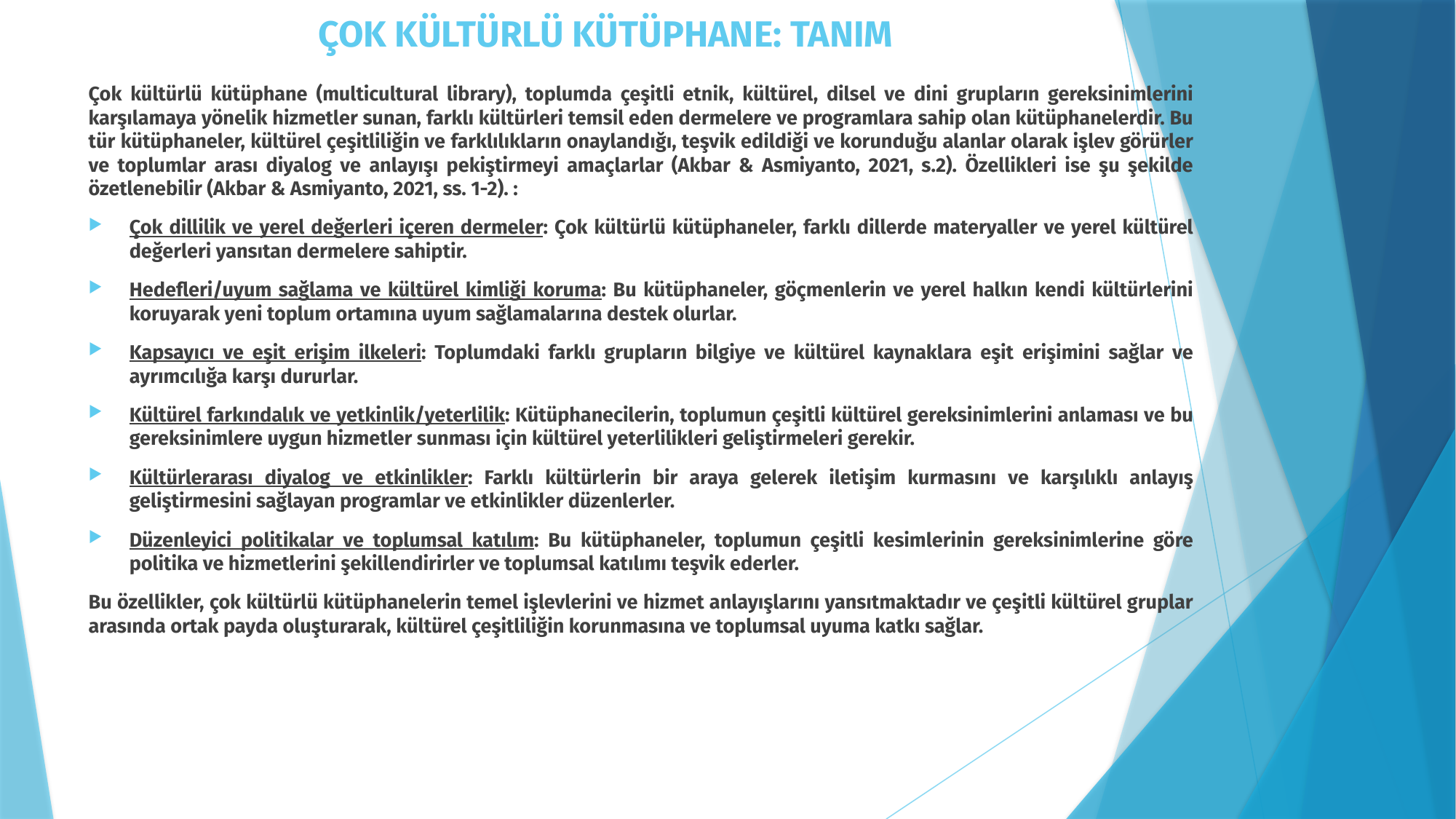

# ÇOK KÜLTÜRLÜ KÜTÜPHANE: TANIM
Çok kültürlü kütüphane (multicultural library), toplumda çeşitli etnik, kültürel, dilsel ve dini grupların gereksinimlerini karşılamaya yönelik hizmetler sunan, farklı kültürleri temsil eden dermelere ve programlara sahip olan kütüphanelerdir. Bu tür kütüphaneler, kültürel çeşitliliğin ve farklılıkların onaylandığı, teşvik edildiği ve korunduğu alanlar olarak işlev görürler ve toplumlar arası diyalog ve anlayışı pekiştirmeyi amaçlarlar (Akbar & Asmiyanto, 2021, s.2). Özellikleri ise şu şekilde özetlenebilir (Akbar & Asmiyanto, 2021, ss. 1-2). :
Çok dillilik ve yerel değerleri içeren dermeler: Çok kültürlü kütüphaneler, farklı dillerde materyaller ve yerel kültürel değerleri yansıtan dermelere sahiptir.
Hedefleri/uyum sağlama ve kültürel kimliği koruma: Bu kütüphaneler, göçmenlerin ve yerel halkın kendi kültürlerini koruyarak yeni toplum ortamına uyum sağlamalarına destek olurlar.
Kapsayıcı ve eşit erişim ilkeleri: Toplumdaki farklı grupların bilgiye ve kültürel kaynaklara eşit erişimini sağlar ve ayrımcılığa karşı dururlar.
Kültürel farkındalık ve yetkinlik/yeterlilik: Kütüphanecilerin, toplumun çeşitli kültürel gereksinimlerini anlaması ve bu gereksinimlere uygun hizmetler sunması için kültürel yeterlilikleri geliştirmeleri gerekir.
Kültürlerarası diyalog ve etkinlikler: Farklı kültürlerin bir araya gelerek iletişim kurmasını ve karşılıklı anlayış geliştirmesini sağlayan programlar ve etkinlikler düzenlerler.
Düzenleyici politikalar ve toplumsal katılım: Bu kütüphaneler, toplumun çeşitli kesimlerinin gereksinimlerine göre politika ve hizmetlerini şekillendirirler ve toplumsal katılımı teşvik ederler.
Bu özellikler, çok kültürlü kütüphanelerin temel işlevlerini ve hizmet anlayışlarını yansıtmaktadır ve çeşitli kültürel gruplar arasında ortak payda oluşturarak, kültürel çeşitliliğin korunmasına ve toplumsal uyuma katkı sağlar.